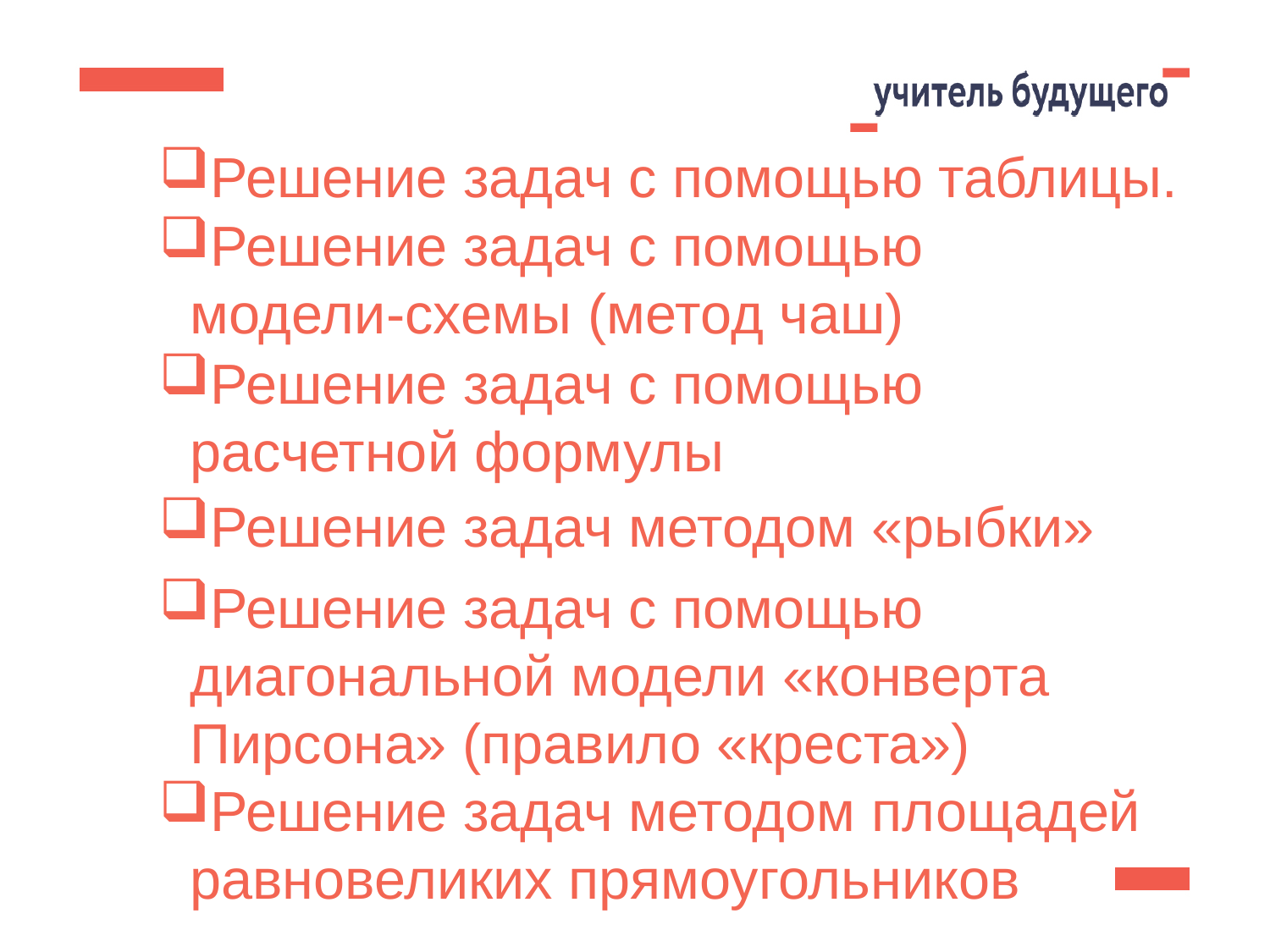

45
Решение задач с помощью таблицы.
Решение задач с помощью
модели-схемы (метод чаш)
Решение задач с помощью
расчетной формулы
Решение задач методом «рыбки»
Решение задач с помощью
диагональной модели «конверта Пирсона» (правило «креста»)
Решение задач методом площадей равновеликих прямоугольников